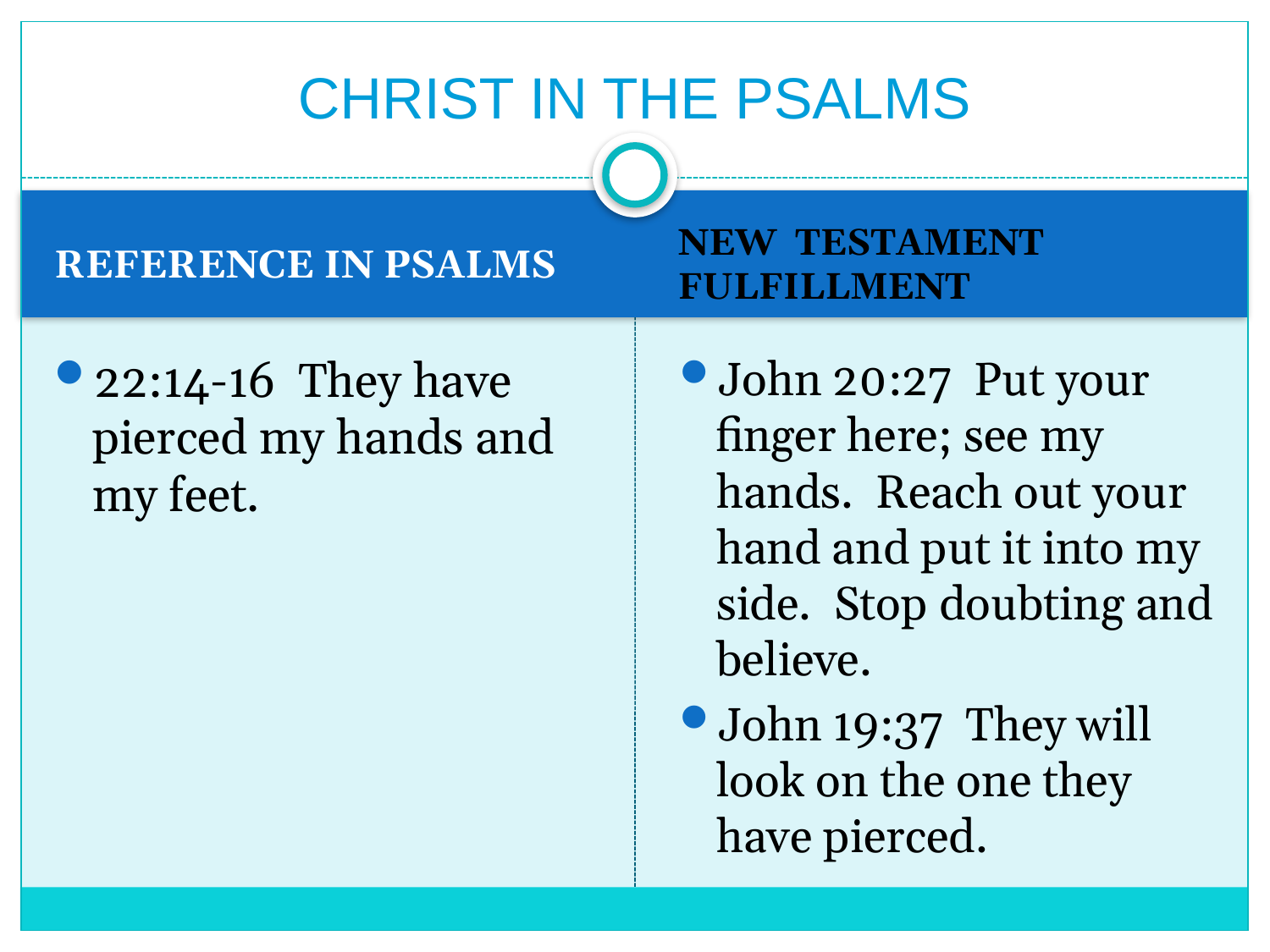

# CHRIST IN THE PSALMS
REFERENCE IN PSALMS
NEW  TESTAMENT FULFILLMENT
22:14-16  They have pierced my hands and my feet.
John 20:27  Put your finger here; see my hands.  Reach out your hand and put it into my side.  Stop doubting and believe.
John 19:37  They will look on the one they have pierced.